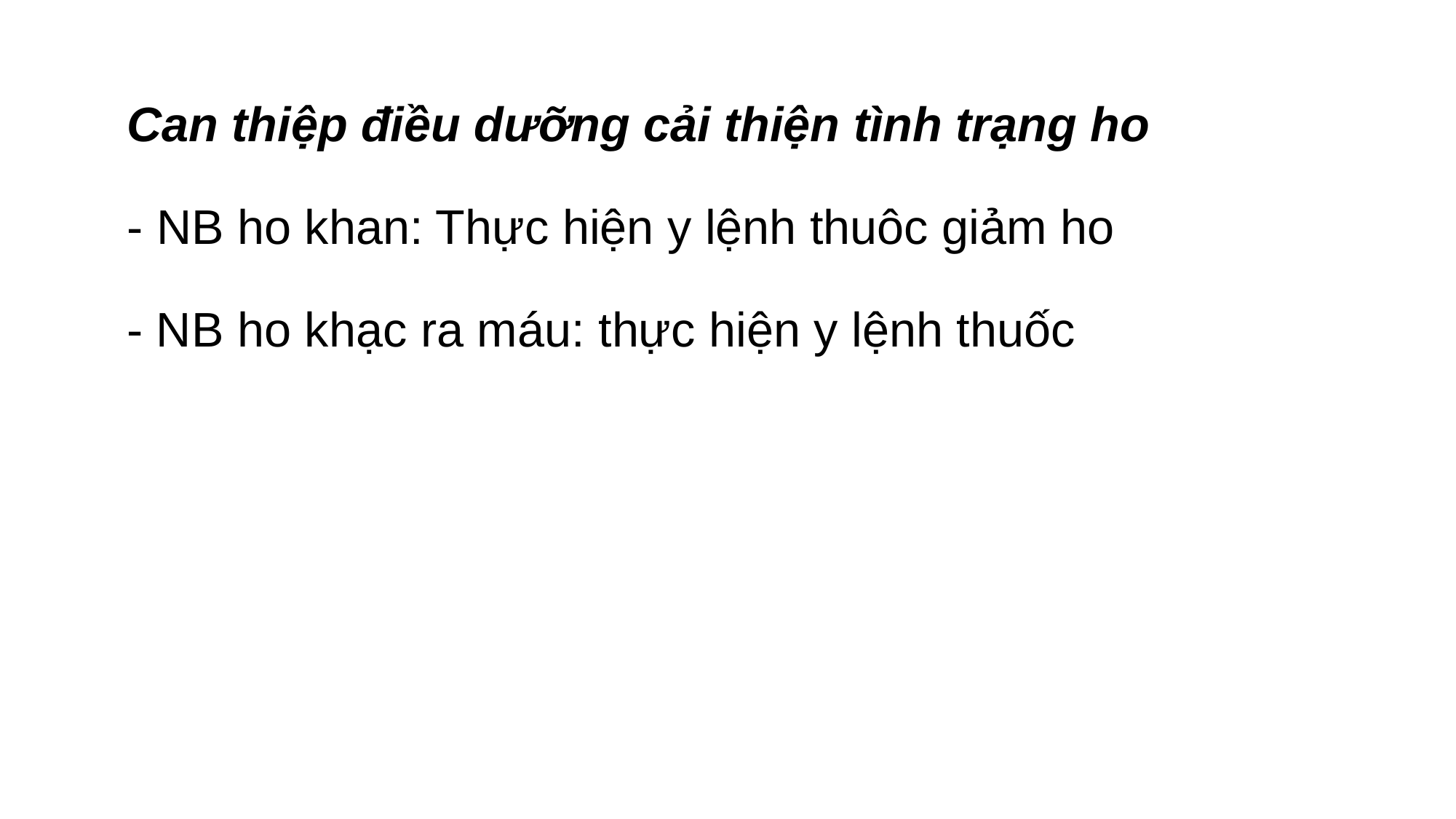

Can thiệp điều dưỡng cải thiện tình trạng ho
- NB ho khan: Thực hiện y lệnh thuôc giảm ho
- NB ho khạc ra máu: thực hiện y lệnh thuốc